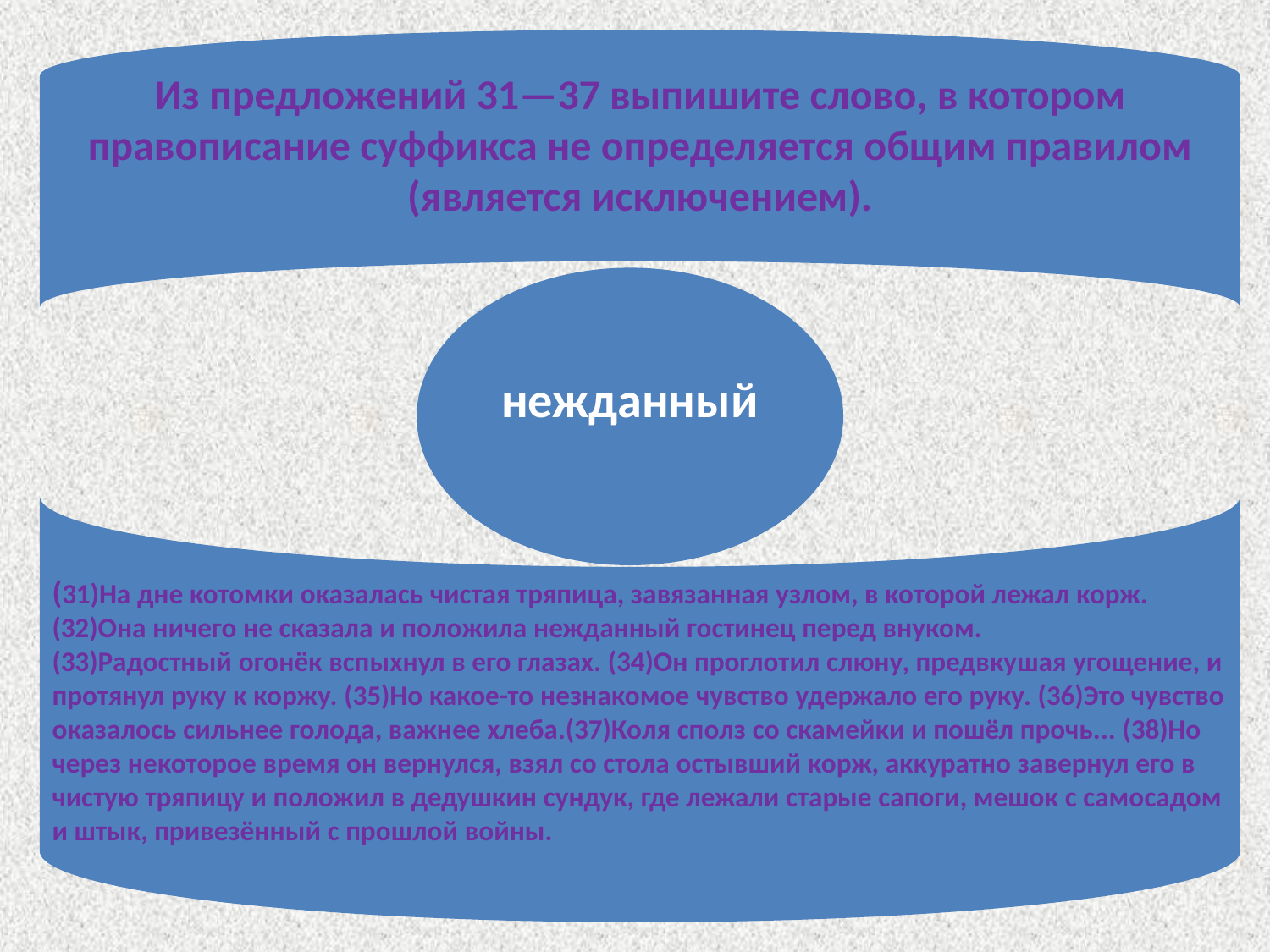

Из предложений 31—37 выпишите слово, в котором правописание суффикса не определяется общим правилом (является исключением).

(31)На дне котомки оказалась чистая тряпица, завязанная узлом, в которой лежал корж. (32)Она ничего не сказала и положила нежданный гостинец перед внуком.
(33)Радостный огонёк вспыхнул в его глазах. (34)Он проглотил слюну, предвкушая угощение, и протянул руку к коржу. (35)Но какое-то незнакомое чувство удержало его руку. (36)Это чувство оказалось сильнее голода, важнее хлеба.(37)Коля сполз со скамейки и пошёл прочь... (38)Но через некоторое время он вернулся, взял со стола остывший корж, аккуратно завернул его в чистую тряпицу и положил в дедушкин сундук, где лежали старые сапоги, мешок с самосадом и штык, привезённый с прошлой войны.

нежданный